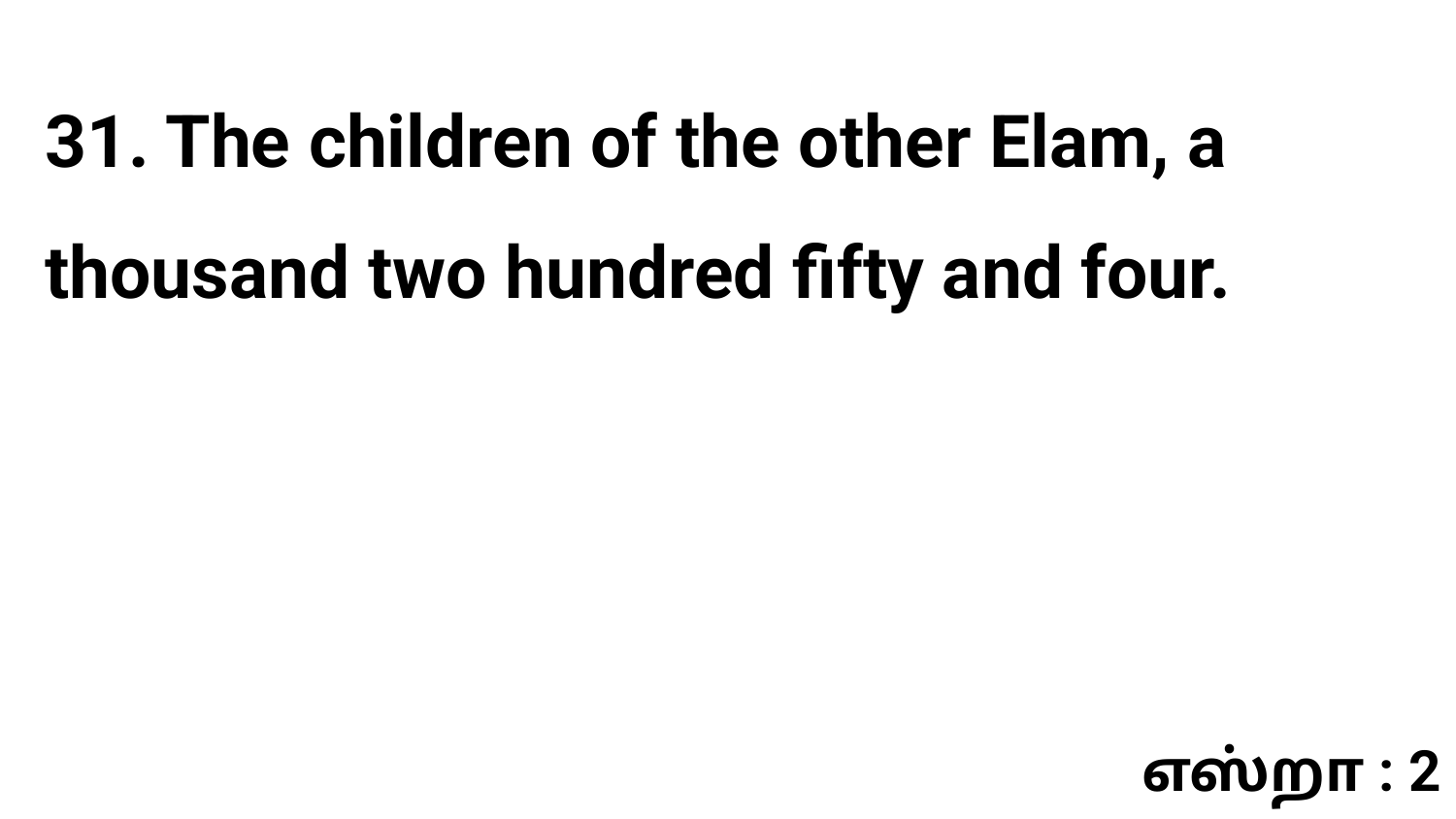

31. The children of the other Elam, a thousand two hundred fifty and four.
எஸ்றா : 2